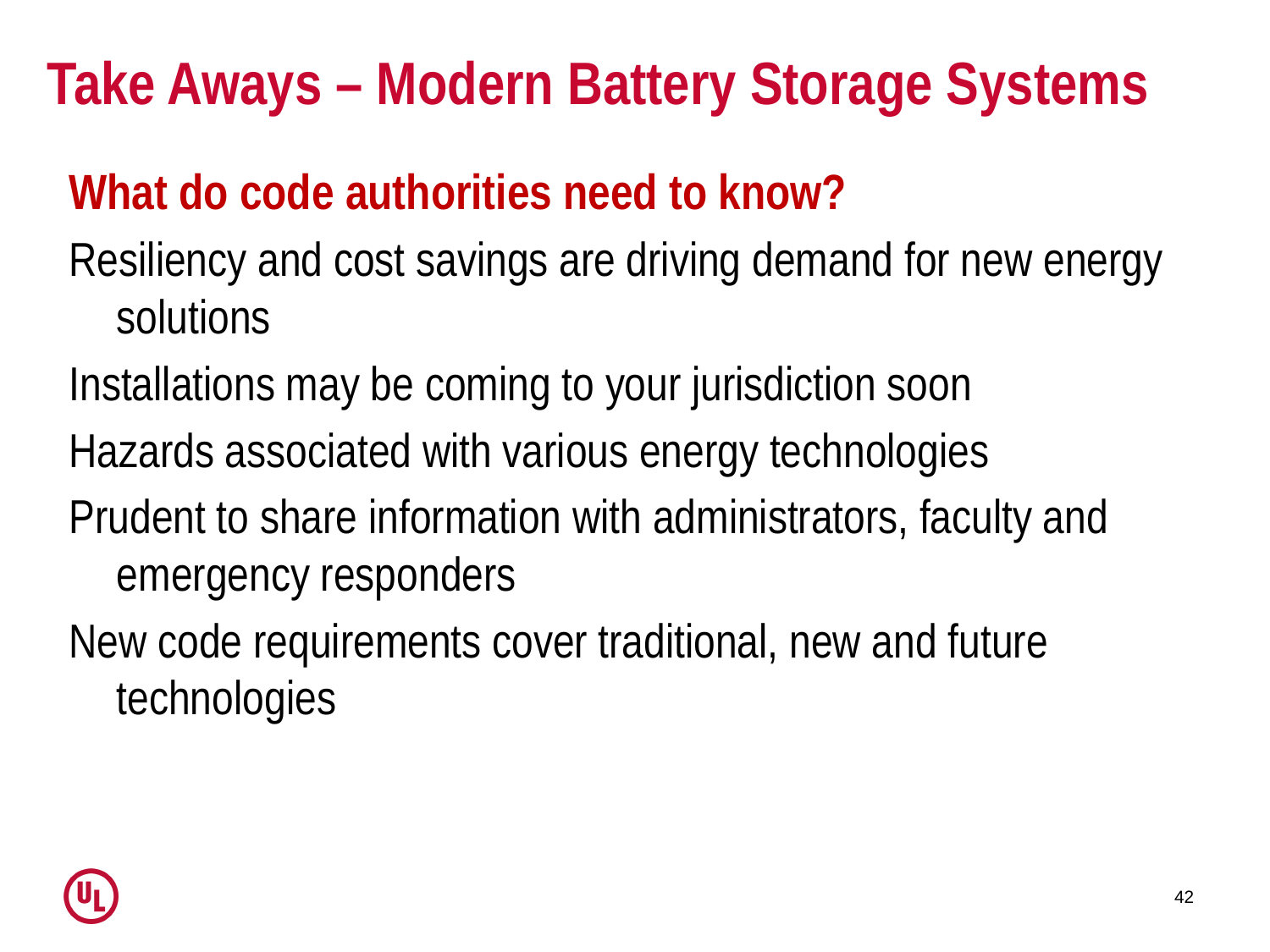

# Take Aways – Modern Battery Storage Systems
What do code authorities need to know?
Resiliency and cost savings are driving demand for new energy solutions
Installations may be coming to your jurisdiction soon
Hazards associated with various energy technologies
Prudent to share information with administrators, faculty and emergency responders
New code requirements cover traditional, new and future technologies

42